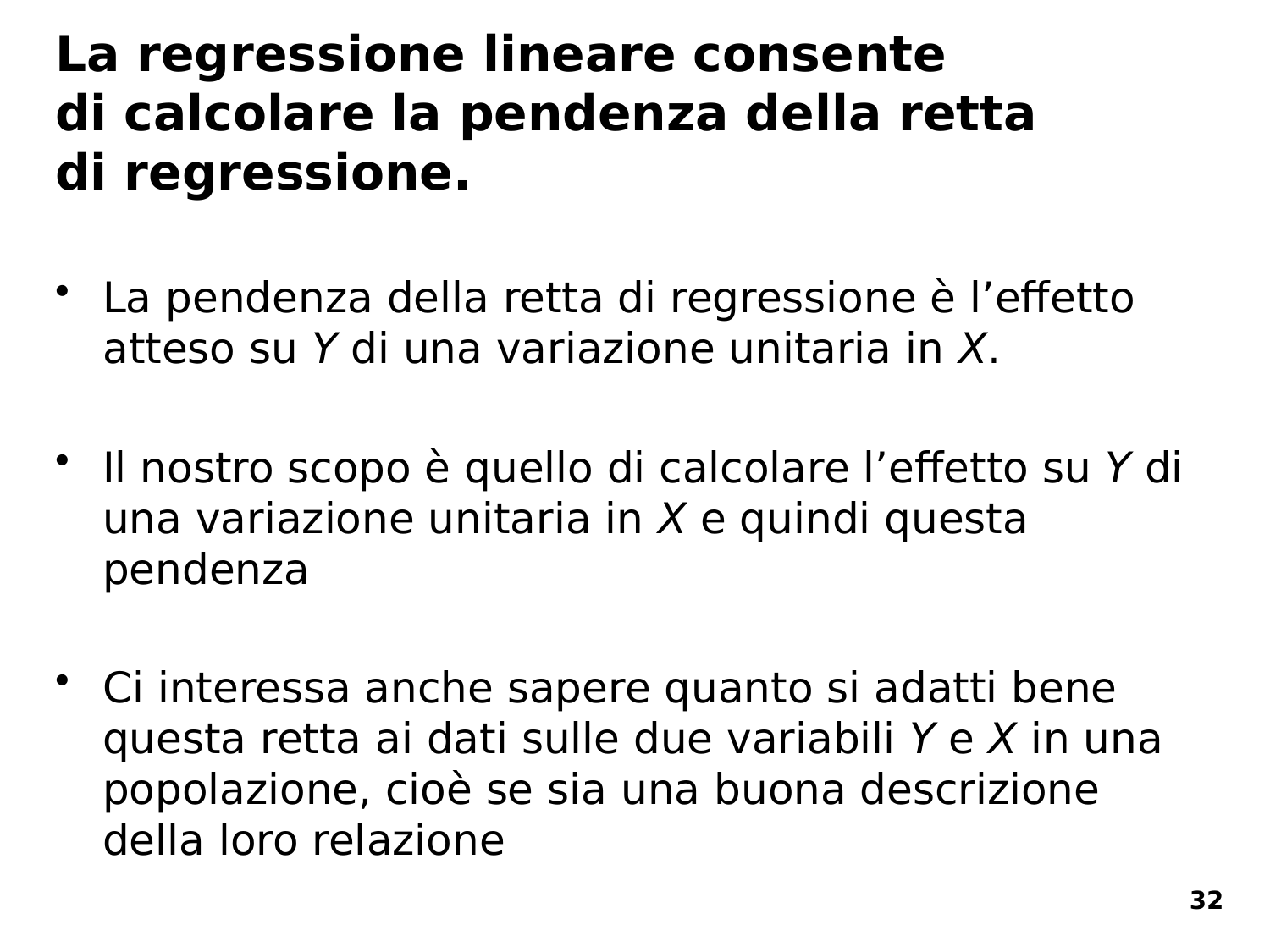

# La regressione lineare consente di calcolare la pendenza della retta di regressione.
La pendenza della retta di regressione è l’effetto atteso su Y di una variazione unitaria in X.

Il nostro scopo è quello di calcolare l’effetto su Y di una variazione unitaria in X e quindi questa pendenza

Ci interessa anche sapere quanto si adatti bene questa retta ai dati sulle due variabili Y e X in una popolazione, cioè se sia una buona descrizione della loro relazione

32